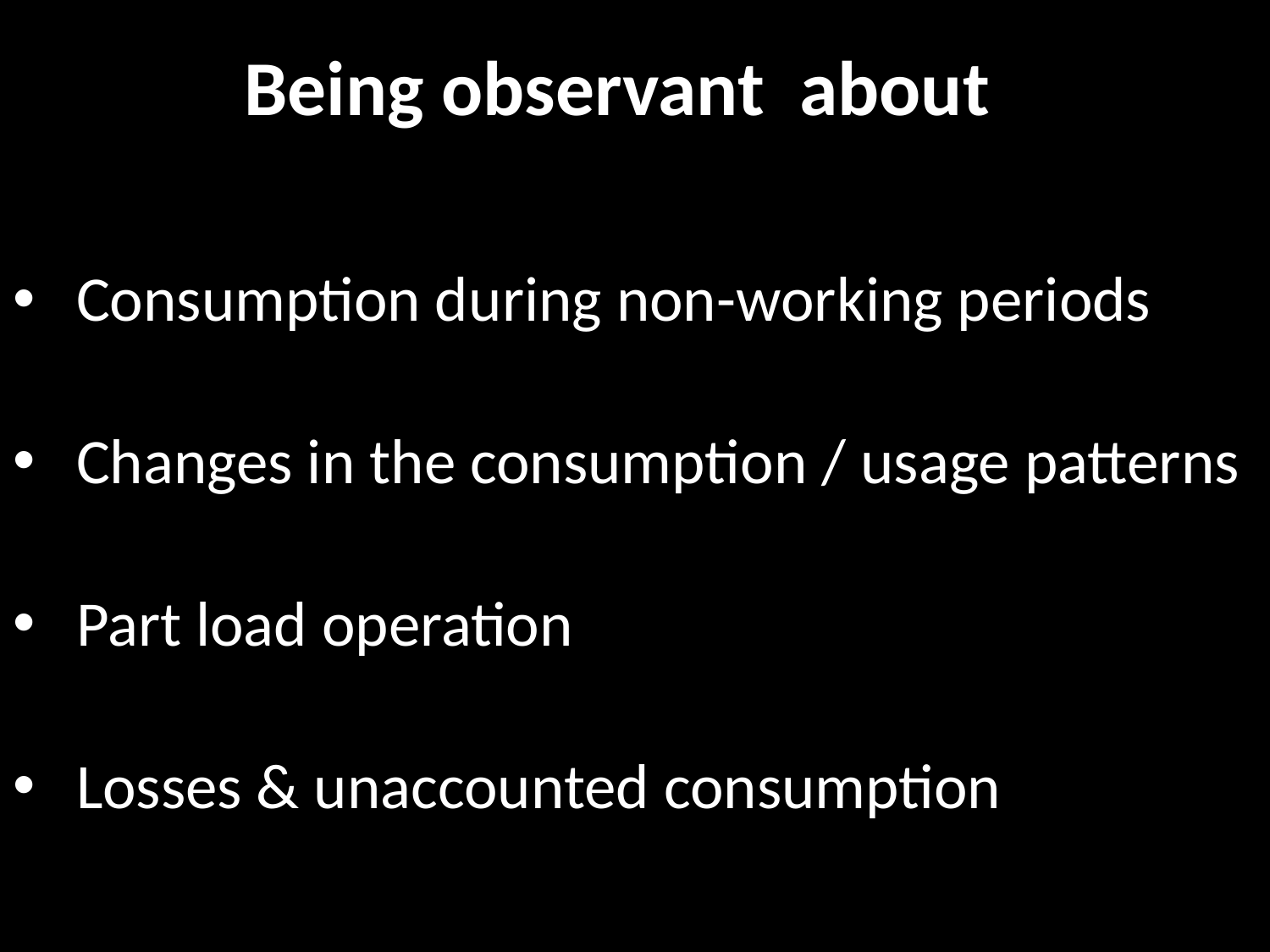

# Being observant  about

Consumption during non-working periods

Changes in the consumption / usage patterns

Part load operation

Losses & unaccounted consumption